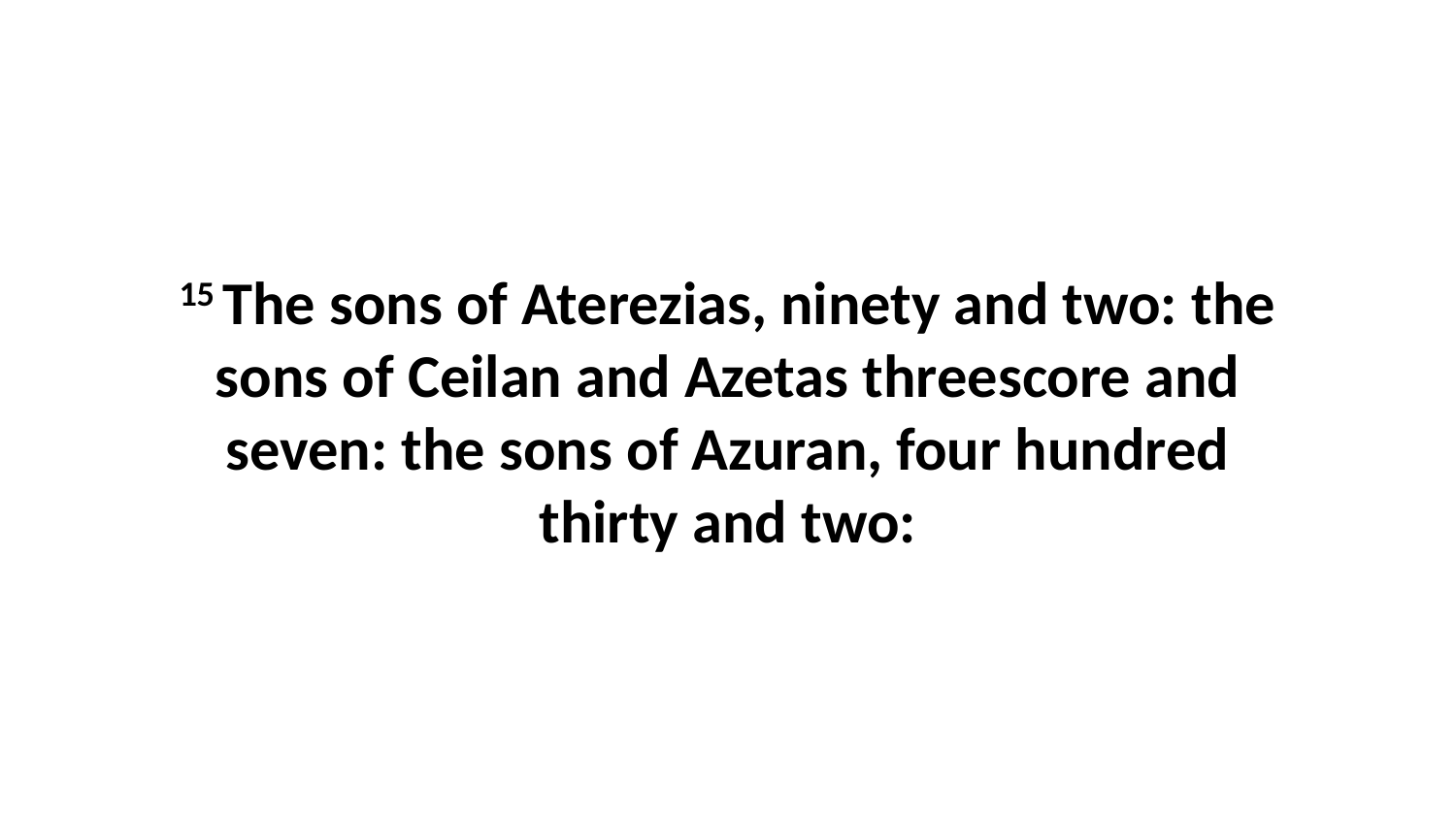

15 The sons of Aterezias, ninety and two: the sons of Ceilan and Azetas threescore and seven: the sons of Azuran, four hundred thirty and two: